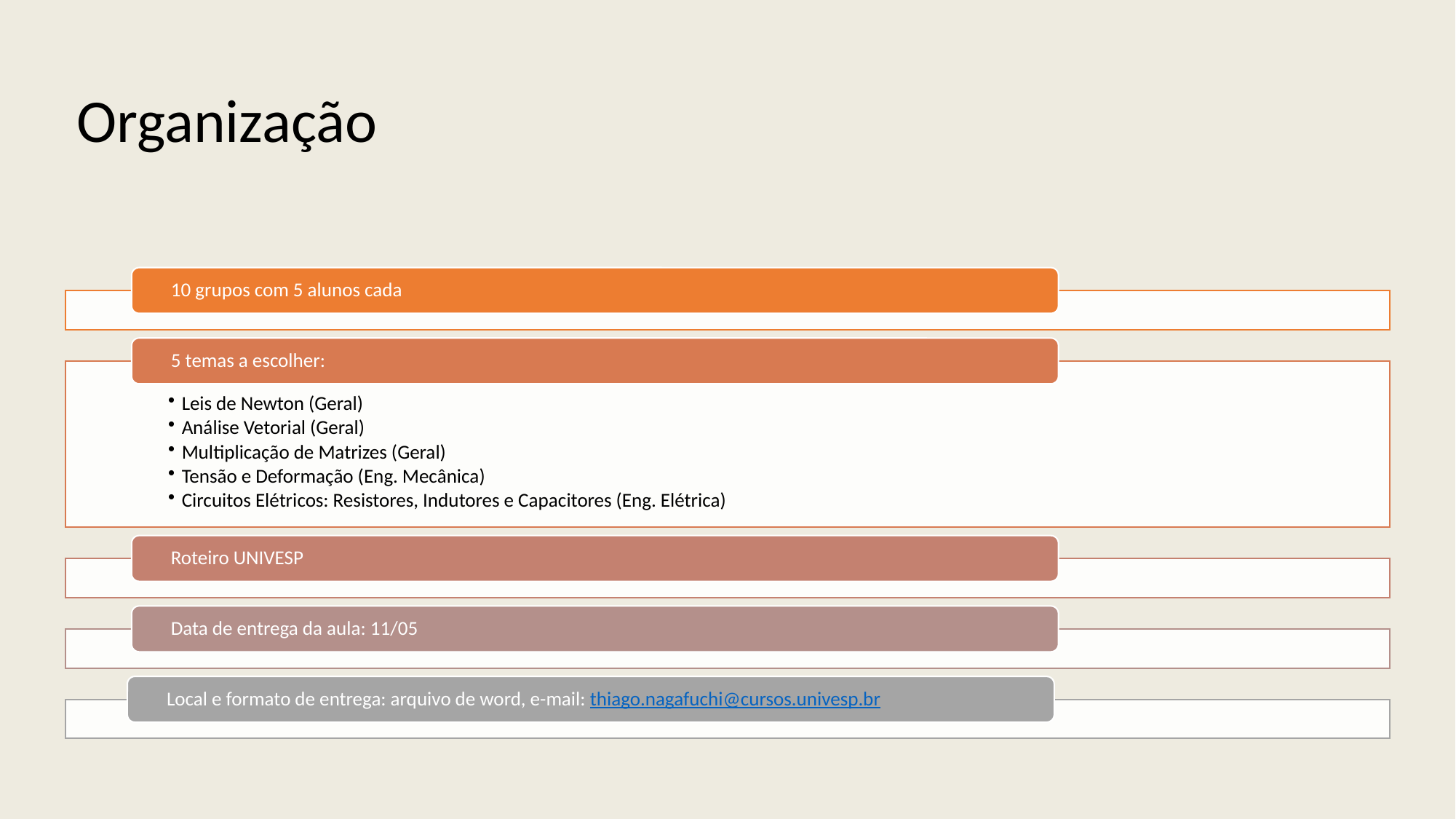

# Organização
10 grupos com 5 alunos cada
Leis de Newton (Geral)
Análise Vetorial (Geral)
Multiplicação de Matrizes (Geral)
Tensão e Deformação (Eng. Mecânica)
Circuitos Elétricos: Resistores, Indutores e Capacitores (Eng. Elétrica)
5 temas a escolher:
Roteiro UNIVESP
Data de entrega da aula: 11/05
Local e formato de entrega: arquivo de word, e-mail: thiago.nagafuchi@cursos.univesp.br